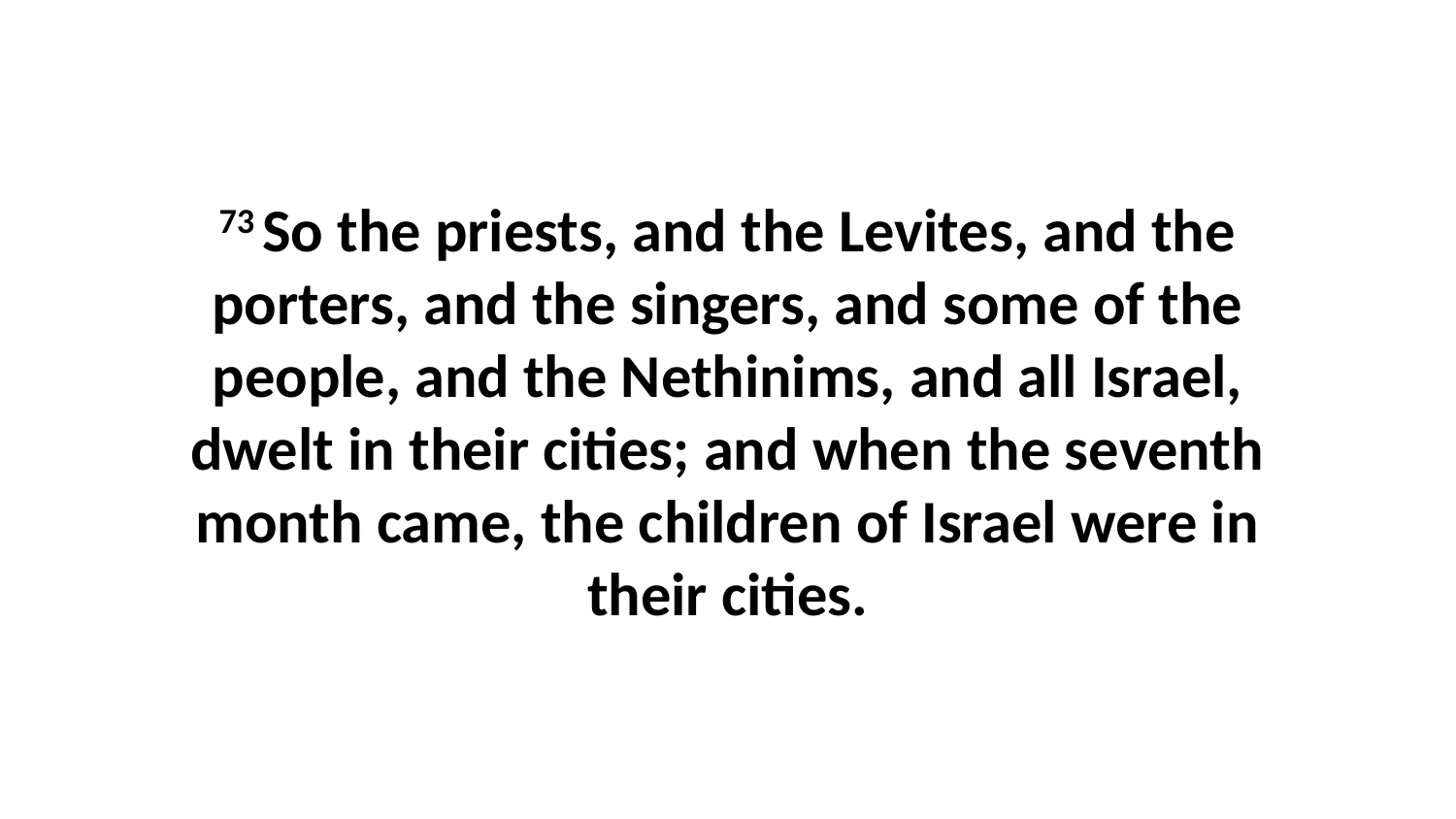

73 So the priests, and the Levites, and the porters, and the singers, and some of the people, and the Nethinims, and all Israel, dwelt in their cities; and when the seventh month came, the children of Israel were in their cities.